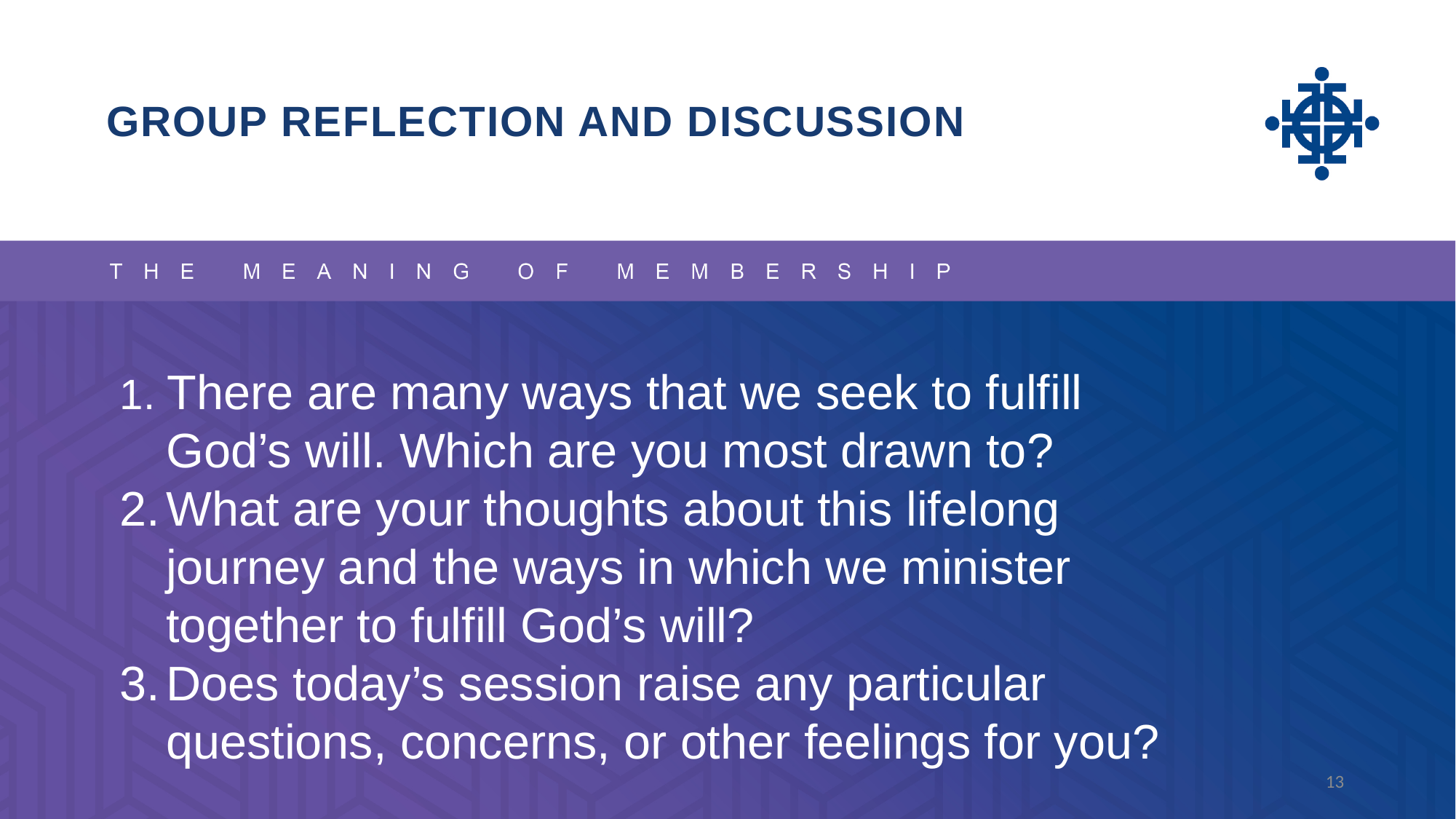

GROUP REFLECTION AND DISCUSSION
1. There are many ways that we seek to fulfill
	God’s will. Which are you most drawn to?
2.	What are your thoughts about this lifelong
	journey and the ways in which we minister
	together to fulfill God’s will?
3.	Does today’s session raise any particular
	questions, concerns, or other feelings for you?
13